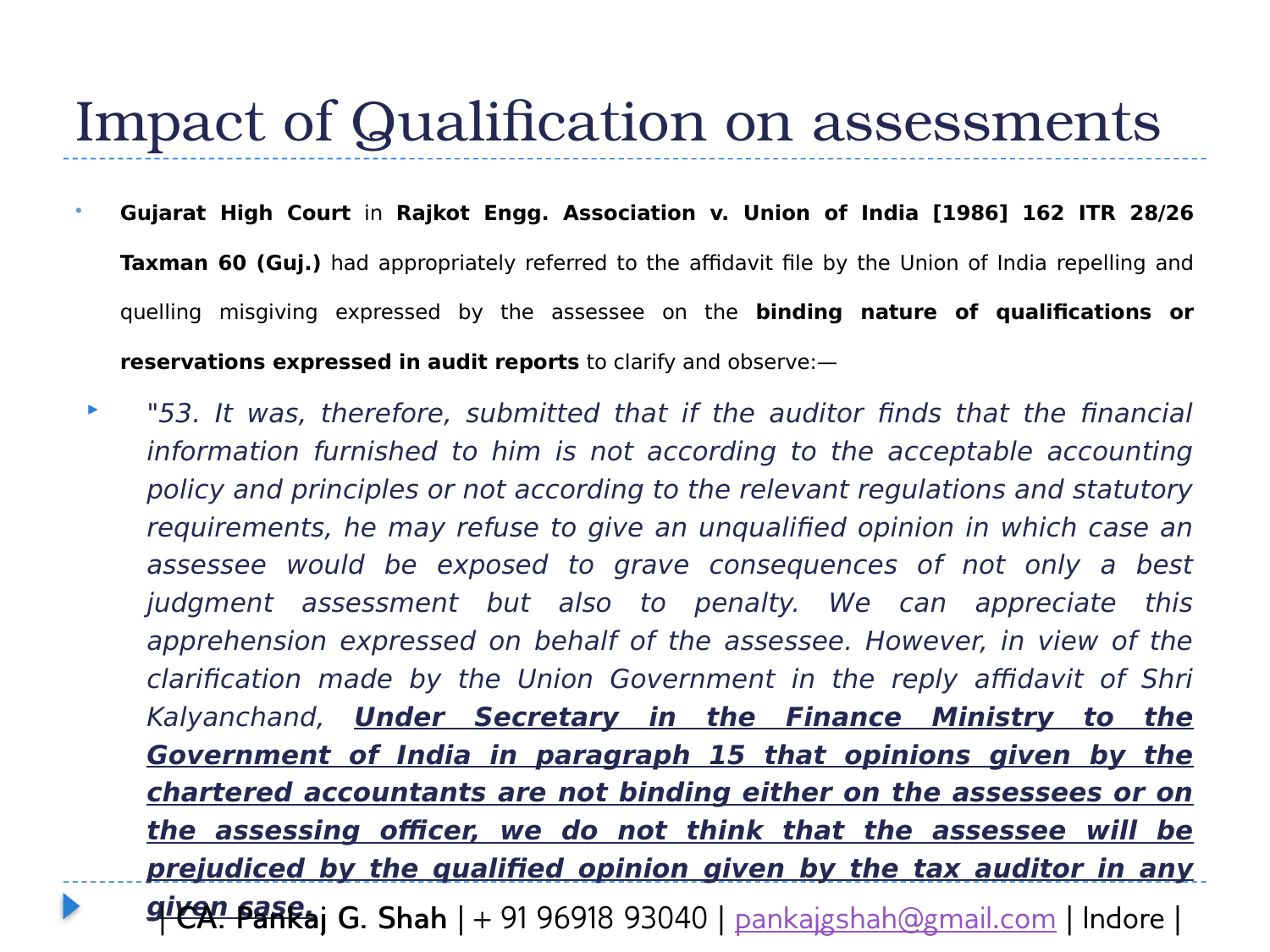

# Impact of Qualification on assessments
Gujarat High Court in Rajkot Engg. Association v. Union of India [1986] 162 ITR 28/26 Taxman 60 (Guj.) had appropriately referred to the affidavit file by the Union of India repelling and quelling misgiving expressed by the assessee on the binding nature of qualifications or reservations expressed in audit reports to clarify and observe:—
"53. It was, therefore, submitted that if the auditor finds that the financial information furnished to him is not according to the acceptable accounting policy and principles or not according to the relevant regulations and statutory requirements, he may refuse to give an unqualified opinion in which case an assessee would be exposed to grave consequences of not only a best judgment assessment but also to penalty. We can appreciate this apprehension expressed on behalf of the assessee. However, in view of the clarification made by the Union Government in the reply affidavit of Shri Kalyanchand, Under Secretary in the Finance Ministry to the Government of India in paragraph 15 that opinions given by the chartered accountants are not binding either on the assessees or on the assessing officer, we do not think that the assessee will be prejudiced by the qualified opinion given by the tax auditor in any given case.
| CA. Pankaj G. Shah | + 91 96918 93040 | pankajgshah@gmail.com | Indore |